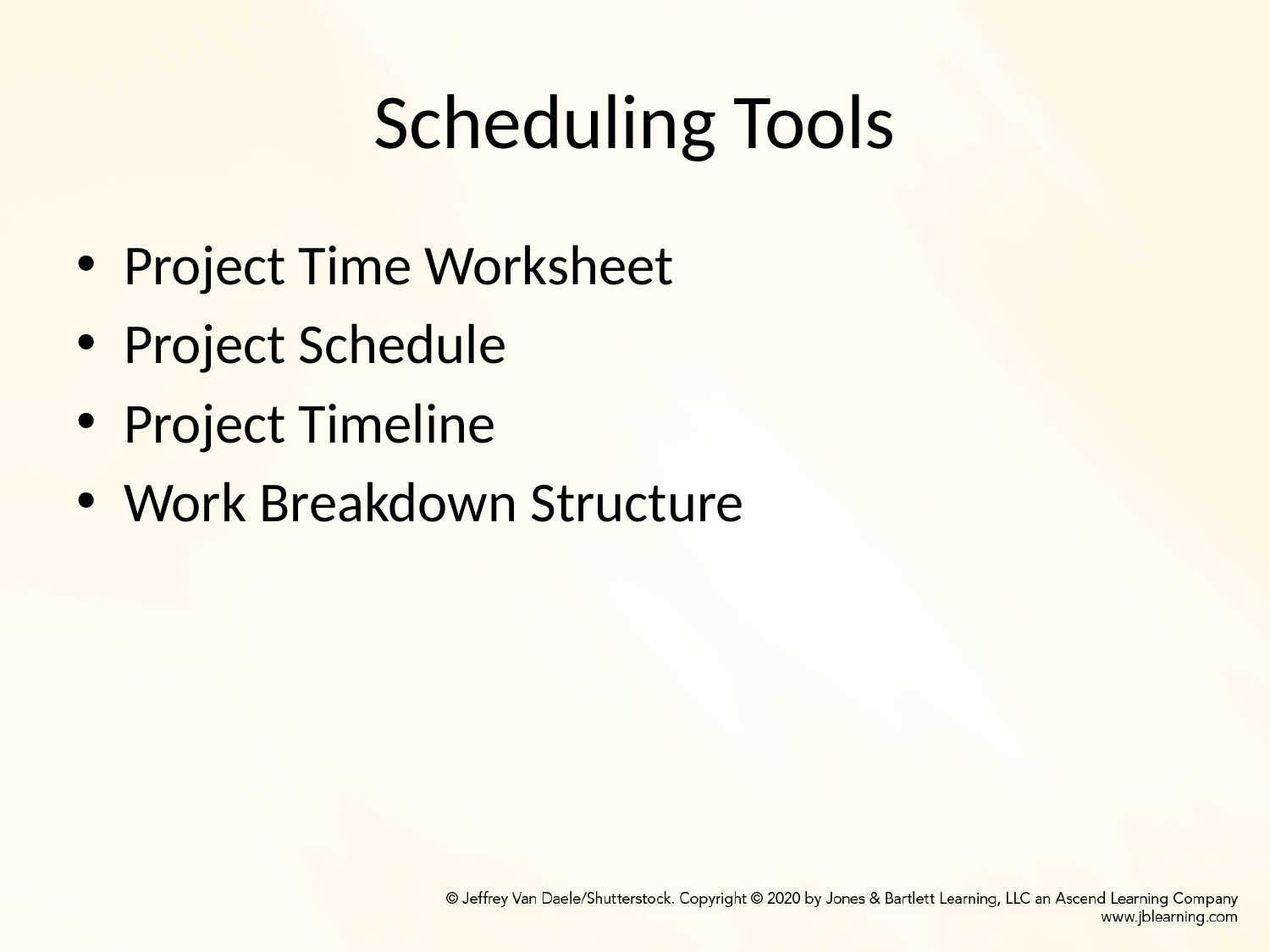

# Scheduling Tools
Project Time Worksheet
Project Schedule
Project Timeline
Work Breakdown Structure